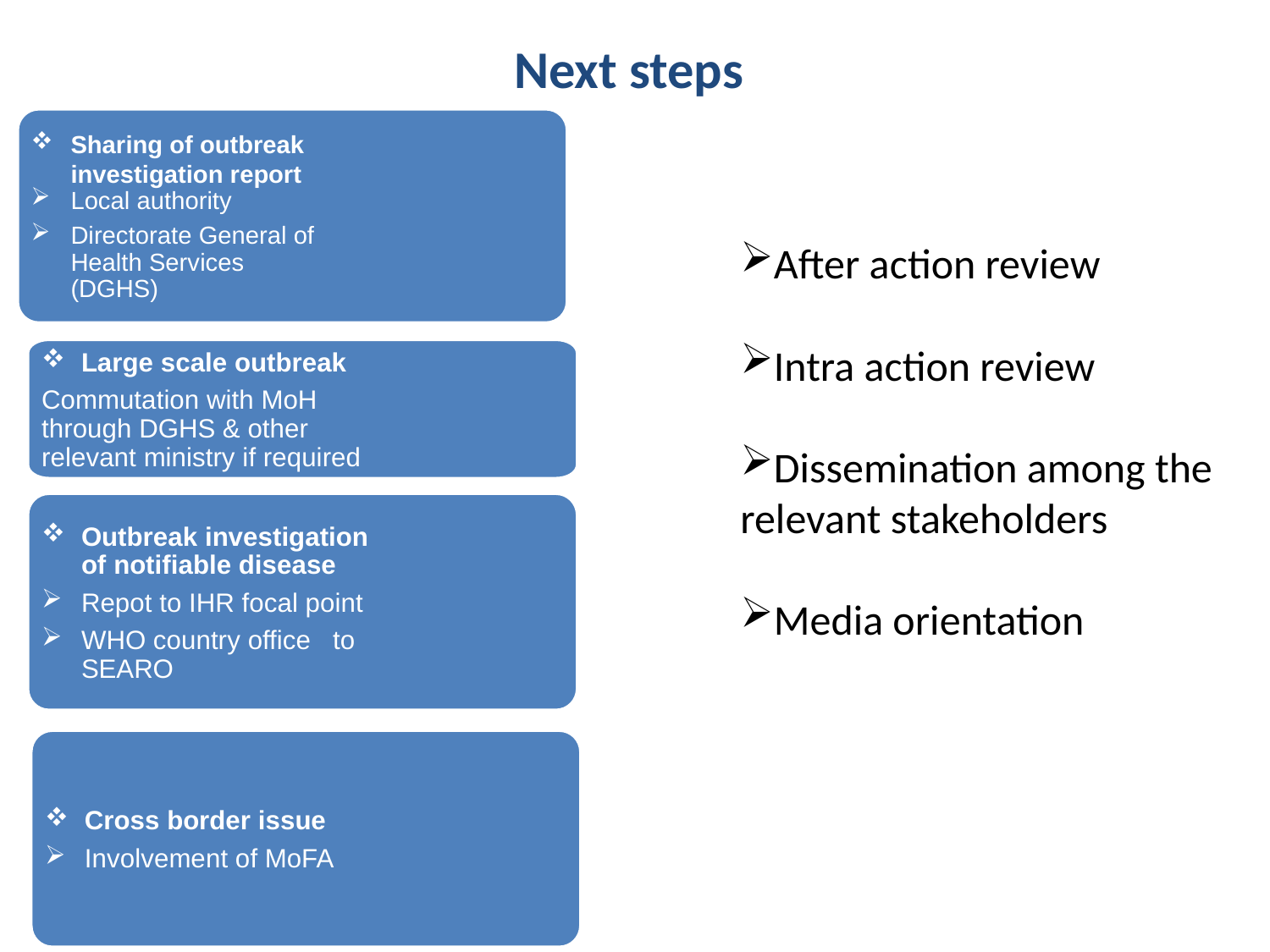

# Next steps
Sharing of outbreak investigation report
Local authority
Directorate General of Health Services  (DGHS)
After action review

Intra action review

Dissemination among the relevant stakeholders

Media orientation

Large scale outbreak
Commutation with MoH through DGHS & other relevant ministry if required

Outbreak investigation of notifiable disease
Repot to IHR focal point
WHO country office   to  SEARO

Cross border issue
Involvement of MoFA